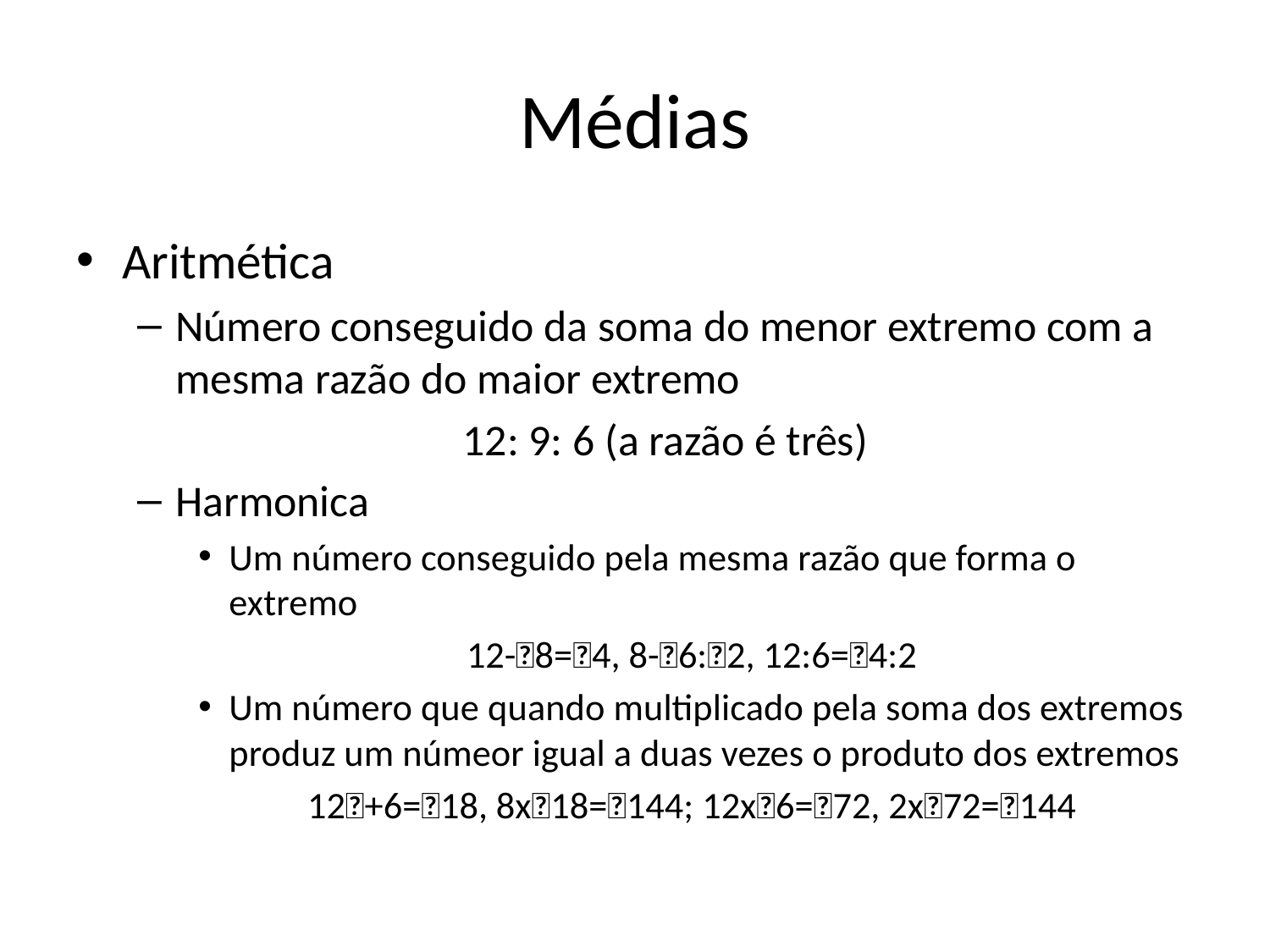

# Médias
Aritmética
Número conseguido da soma do menor extremo com a mesma razão do maior extremo
12: 9: 6 (a razão é três)
Harmonica
Um número conseguido pela mesma razão que forma o extremo
12-􏰢8=􏰟4, 8-􏰢6:􏰟2, 12:6=􏰟4:2
Um número que quando multiplicado pela soma dos extremos produz um númeor igual a duas vezes o produto dos extremos
12􏰠+6=􏰟18, 8x􏰡18=􏰟144; 12x􏰡6=􏰟72, 2x􏰡72=􏰟144